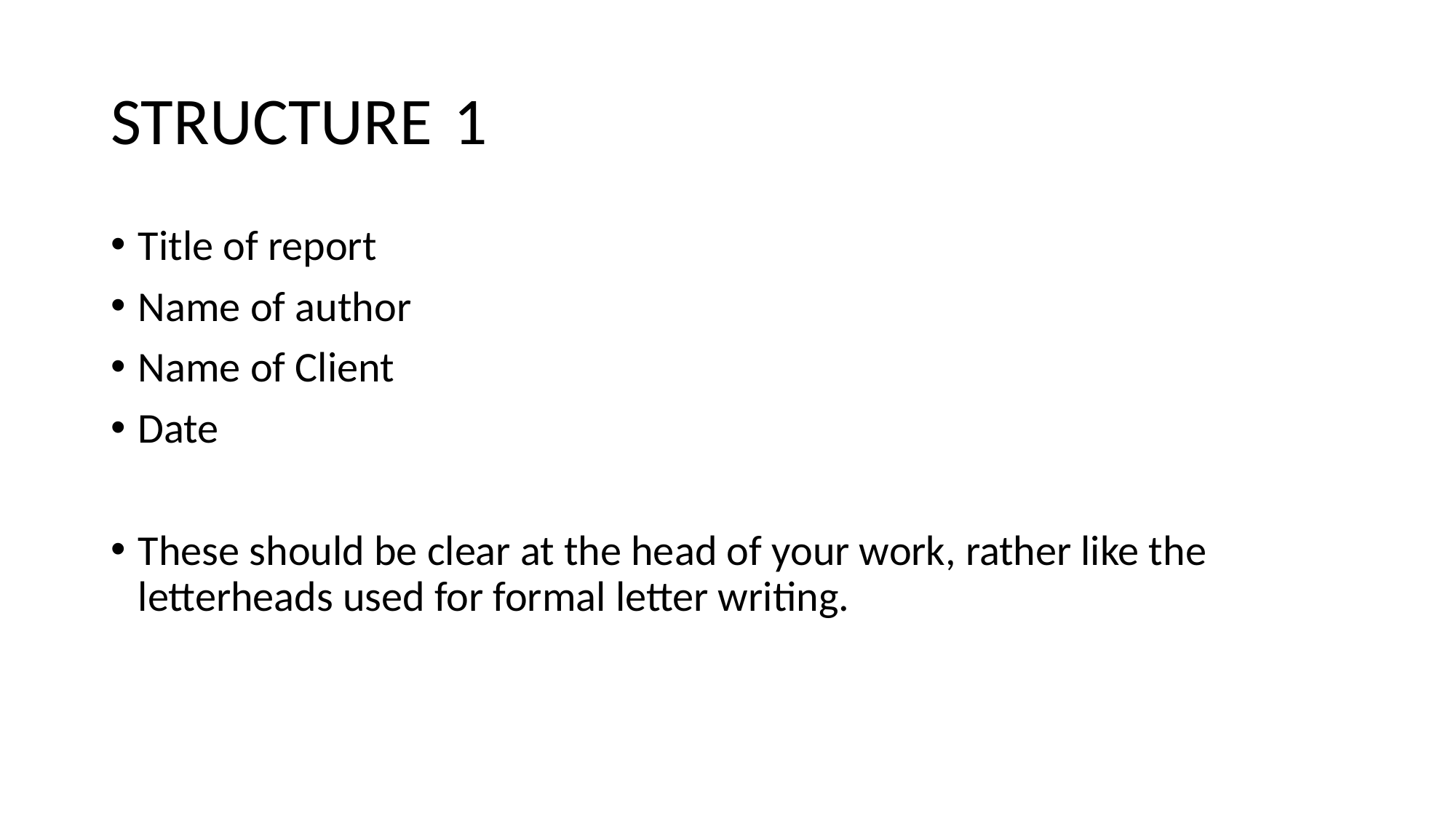

# STRUCTURE	 1
Title of report
Name of author
Name of Client
Date

These should be clear at the head of your work, rather like the letterheads used for formal letter writing.